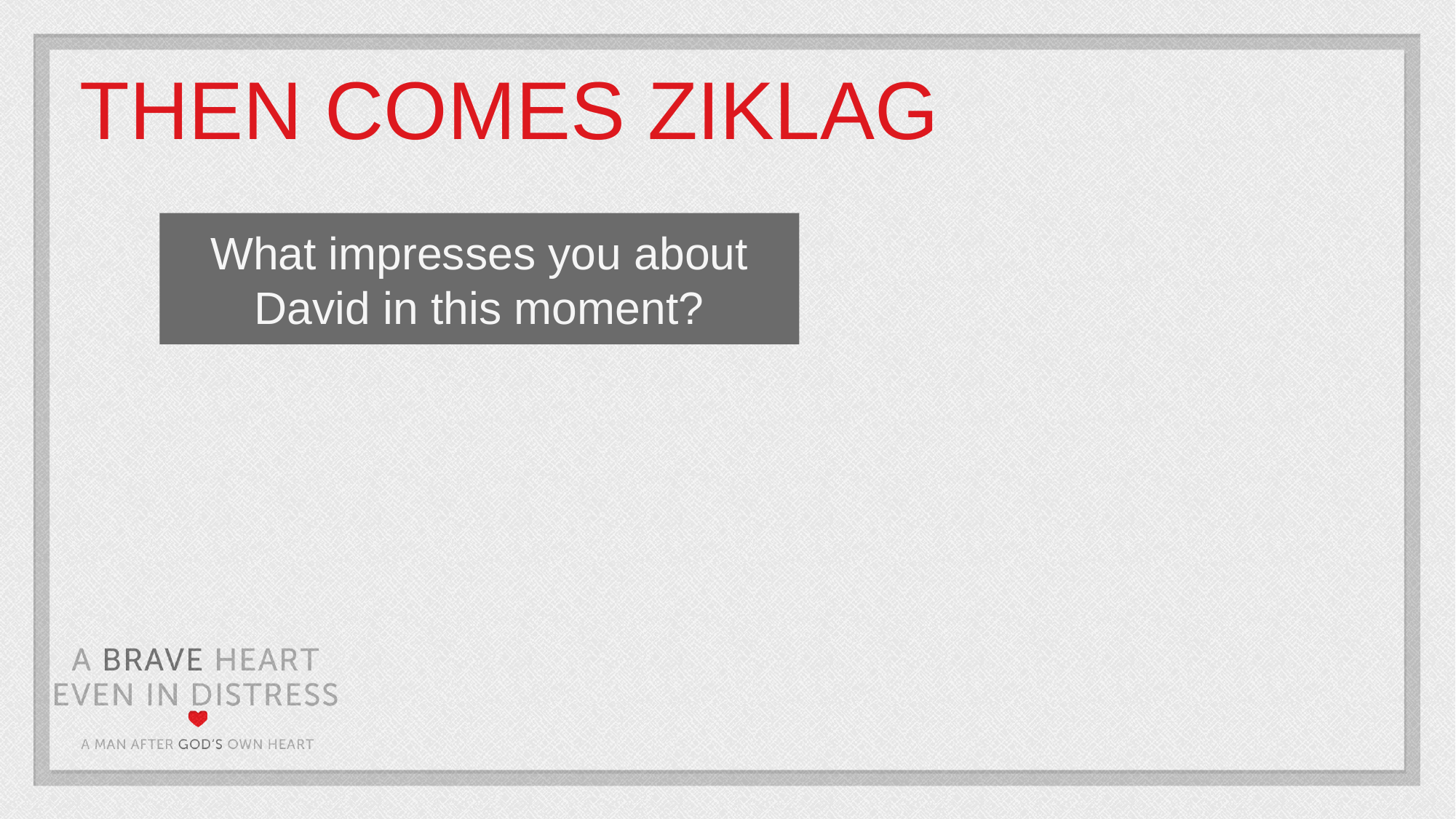

THEN COMES ZIKLAG
What impresses you about David in this moment?